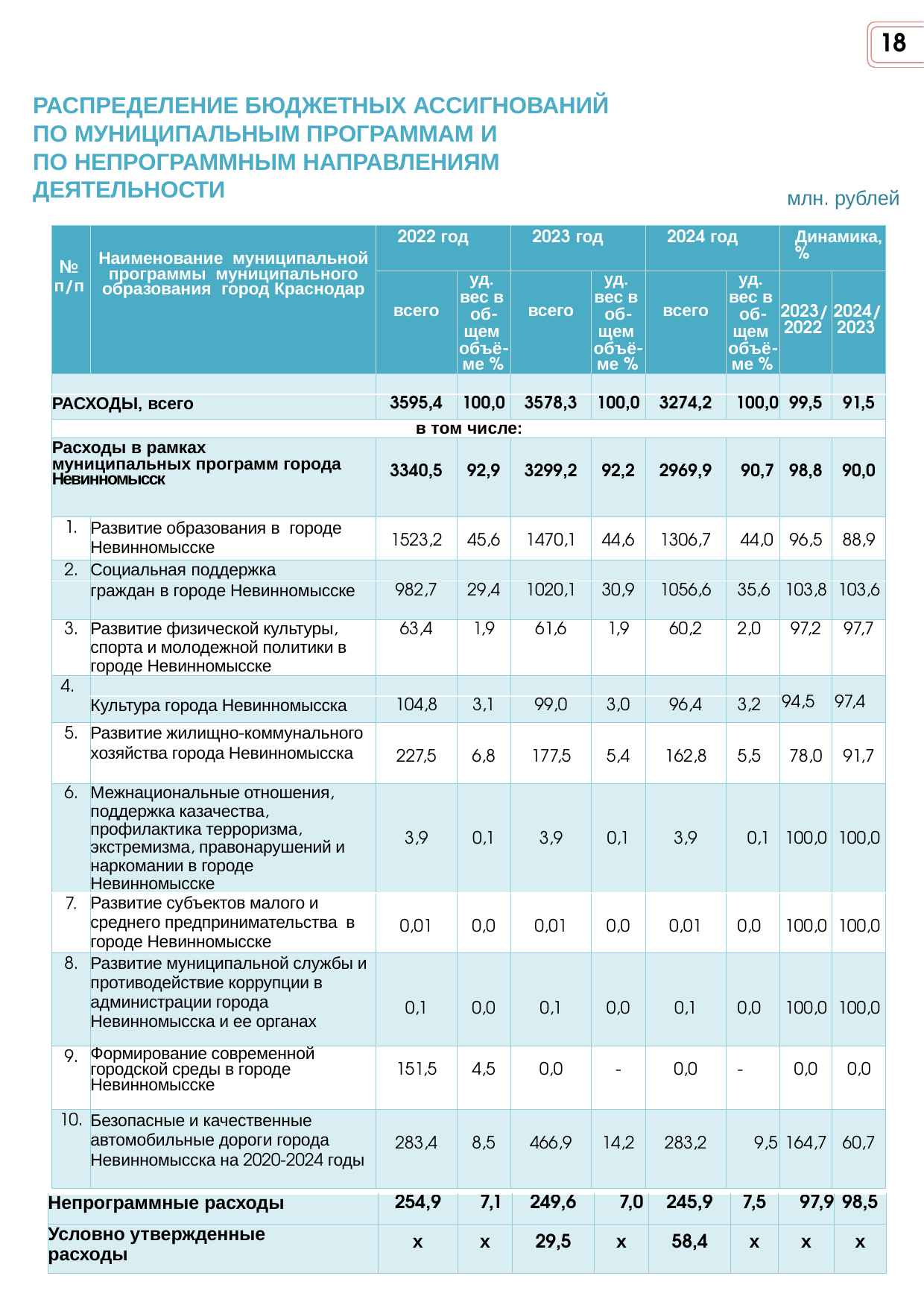

18
РАСПРЕДЕЛЕНИЕ БЮДЖЕТНЫХ АССИГНОВАНИЙ  ПО МУНИЦИПАЛЬНЫМ ПРОГРАММАМ И
ПО НЕПРОГРАММНЫМ НАПРАВЛЕНИЯМ ДЕЯТЕЛЬНОСТИ
млн. рублей
| № п/п | Наименование муниципальной программы муниципального образования город Краснодар | 2022 год |  | 2023 год |  | 2024 год |  | Динамика, % |  |
| --- | --- | --- | --- | --- | --- | --- | --- | --- | --- |
|  |  | всего | уд. вес в об- щем объё- ме % | всего | уд. вес в об- щем объё- ме % | всего | уд. вес в об- щем объё- ме % | 2023/ 2022 | 2024/ 2023 |
|  |  |  |  |  |  |  |  |  |  |
| РАСХОДЫ, всего |  | 3595,4 | 100,0 | 3578,3 | 100,0 | 3274,2 | 100,0 | 99,5 | 91,5 |
| в том числе: |  |  |  |  |  |  |  |  |  |
| Расходы в рамках муниципальных программ города Невинномысск |  | 3340,5 | 92,9 | 3299,2 | 92,2 | 2969,9 | 90,7 | 98,8 | 90,0 |
| 1. | Развитие образования в городе Невинномысске | 1523,2 | 45,6 | 1470,1 | 44,6 | 1306,7 | 44,0 | 96,5 | 88,9 |
| 2. | Социальная поддержка |  |  |  |  |  |  |  |  |
|  | граждан в городе Невинномысске | 982,7 | 29,4 | 1020,1 | 30,9 | 1056,6 | 35,6 | 103,8 | 103,6 |
| 3. | Развитие физической культуры, спорта и молодежной политики в городе Невинномысске | 63,4 | 1,9 | 61,6 | 1,9 | 60,2 | 2,0 | 97,2 | 97,7 |
| 4. |  |  |  |  |  |  |  | 94,5 | 97,4 |
|  | Культура города Невинномысска | 104,8 | 3,1 | 99,0 | 3,0 | 96,4 | 3,2 |  |  |
| 5. | Развитие жилищно-коммунального хозяйства города Невинномысска | 227,5 | 6,8 | 177,5 | 5,4 | 162,8 | 5,5 | 78,0 | 91,7 |
| 6. | Межнациональные отношения, поддержка казачества, профилактика терроризма, экстремизма, правонарушений и наркомании в городе Невинномысске | 3,9 | 0,1 | 3,9 | 0,1 | 3,9 | 0,1 | 100,0 | 100,0 |
| 7. | Развитие субъектов малого и среднего предпринимательства в городе Невинномысске | 0,01 | 0,0 | 0,01 | 0,0 | 0,01 | 0,0 | 100,0 | 100,0 |
| 8. | Развитие муниципальной службы и противодействие коррупции в администрации города Невинномысска и ее органах | 0,1 | 0,0 | 0,1 | 0,0 | 0,1 | 0,0 | 100,0 | 100,0 |
| 9. | Формирование современной городской среды в городе Невинномысске | 151,5 | 4,5 | 0,0 | - | 0,0 | - | 0,0 | 0,0 |
| 10. | Безопасные и качественные автомобильные дороги города Невинномысска на 2020-2024 годы | 283,4 | 8,5 | 466,9 | 14,2 | 283,2 | 9,5 | 164,7 | 60,7 |
| Непрограммные расходы | 254,9 | 7,1 | 249,6 | 7,0 | 245,9 | 7,5 | 97,9 | 98,5 |
| --- | --- | --- | --- | --- | --- | --- | --- | --- |
| Условно утвержденные расходы | х | х | 29,5 | х | 58,4 | х | х | х |